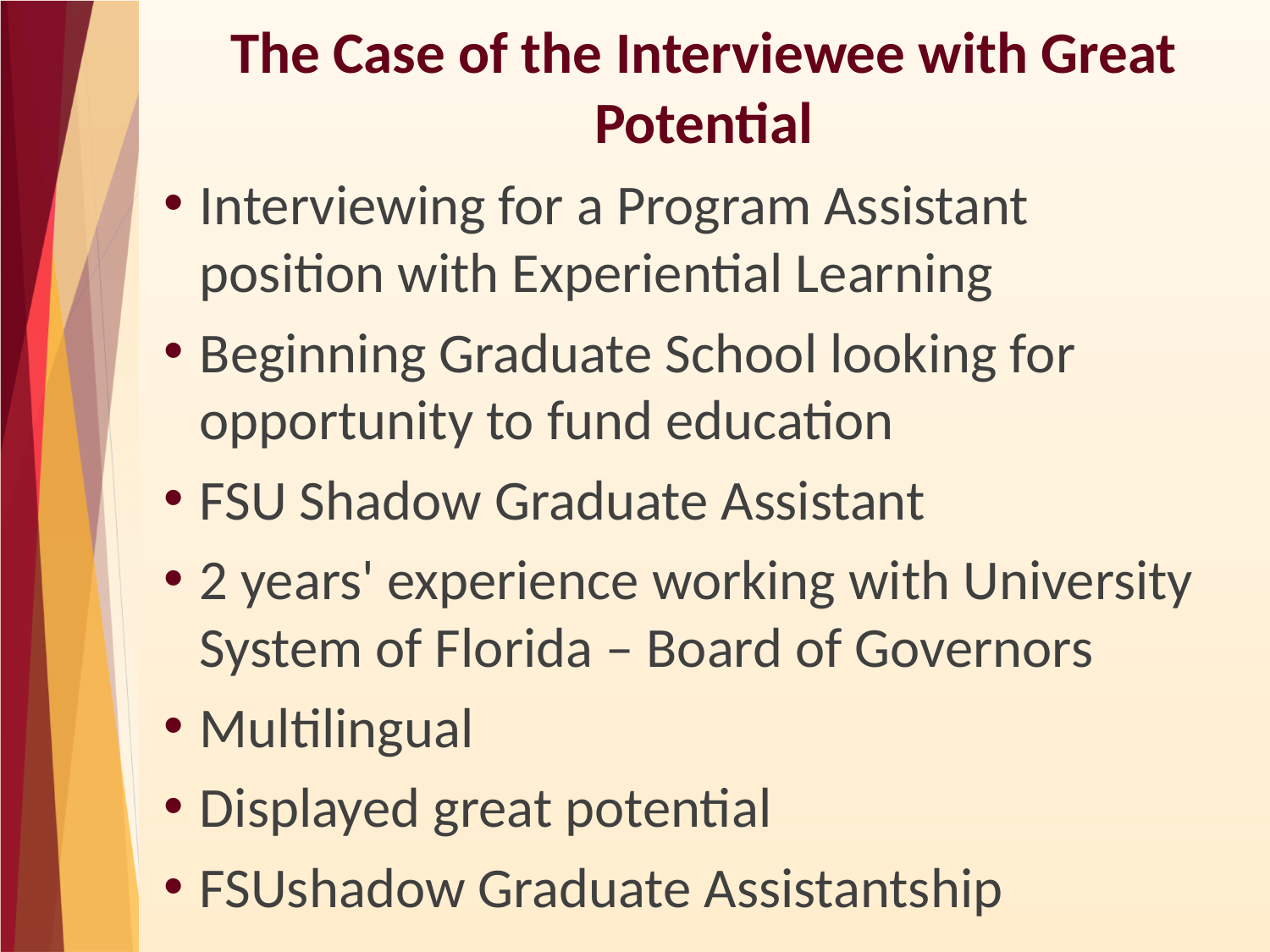

# The Case of the Interviewee with Great Potential
Interviewing for a Program Assistant position with Experiential Learning
Beginning Graduate School looking for opportunity to fund education
FSU Shadow Graduate Assistant
2 years' experience working with University System of Florida – Board of Governors
Multilingual
Displayed great potential
FSUshadow Graduate Assistantship